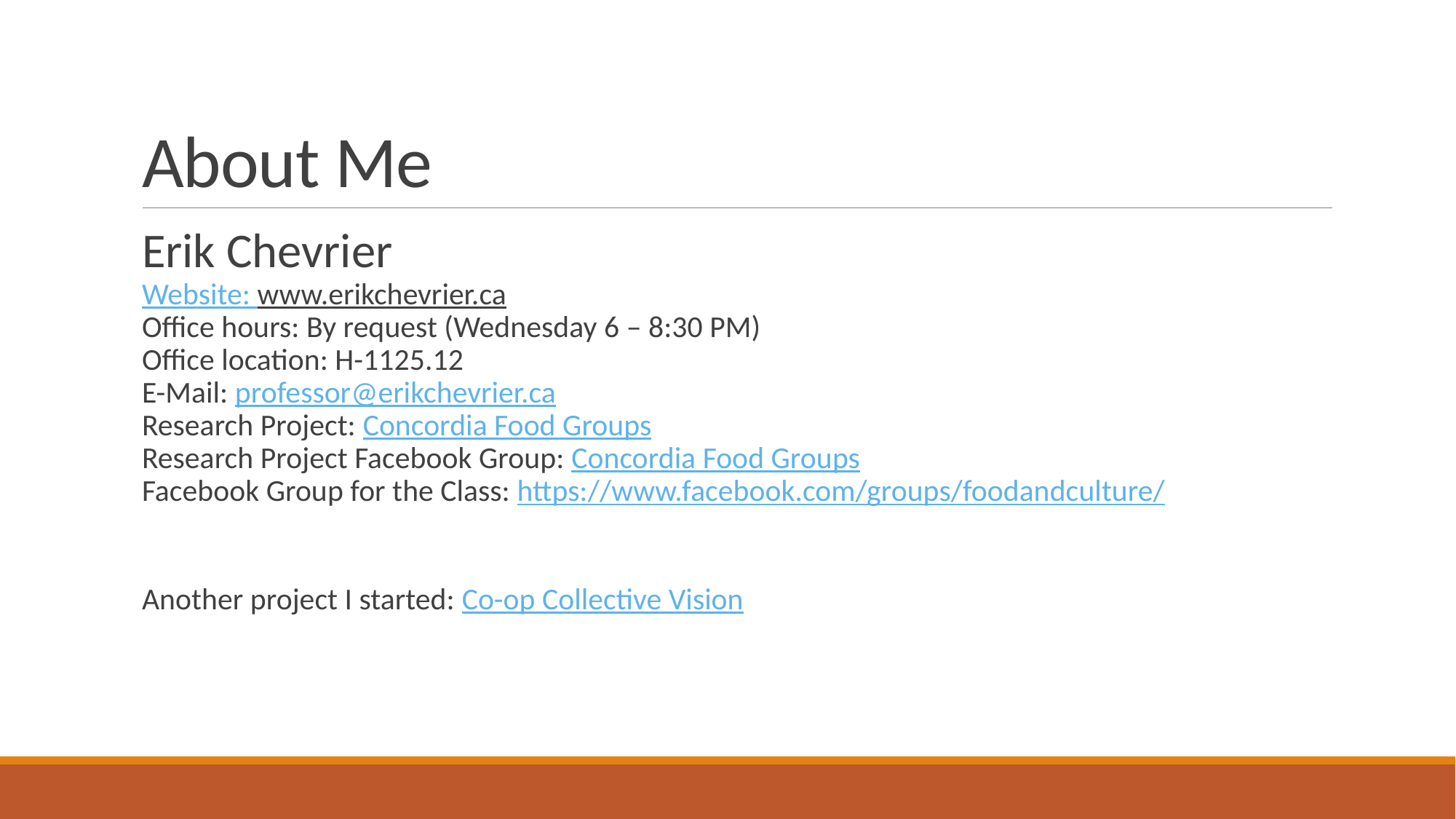

# About Me
Erik Chevrier
Website: www.erikchevrier.ca
Office hours: By request (Wednesday 6 – 8:30 PM)
Office location: H-1125.12
E-Mail: professor@erikchevrier.ca
Research Project: Concordia Food Groups
Research Project Facebook Group: Concordia Food Groups
Facebook Group for the Class: https://www.facebook.com/groups/foodandculture/

Another project I started: Co-op Collective Vision